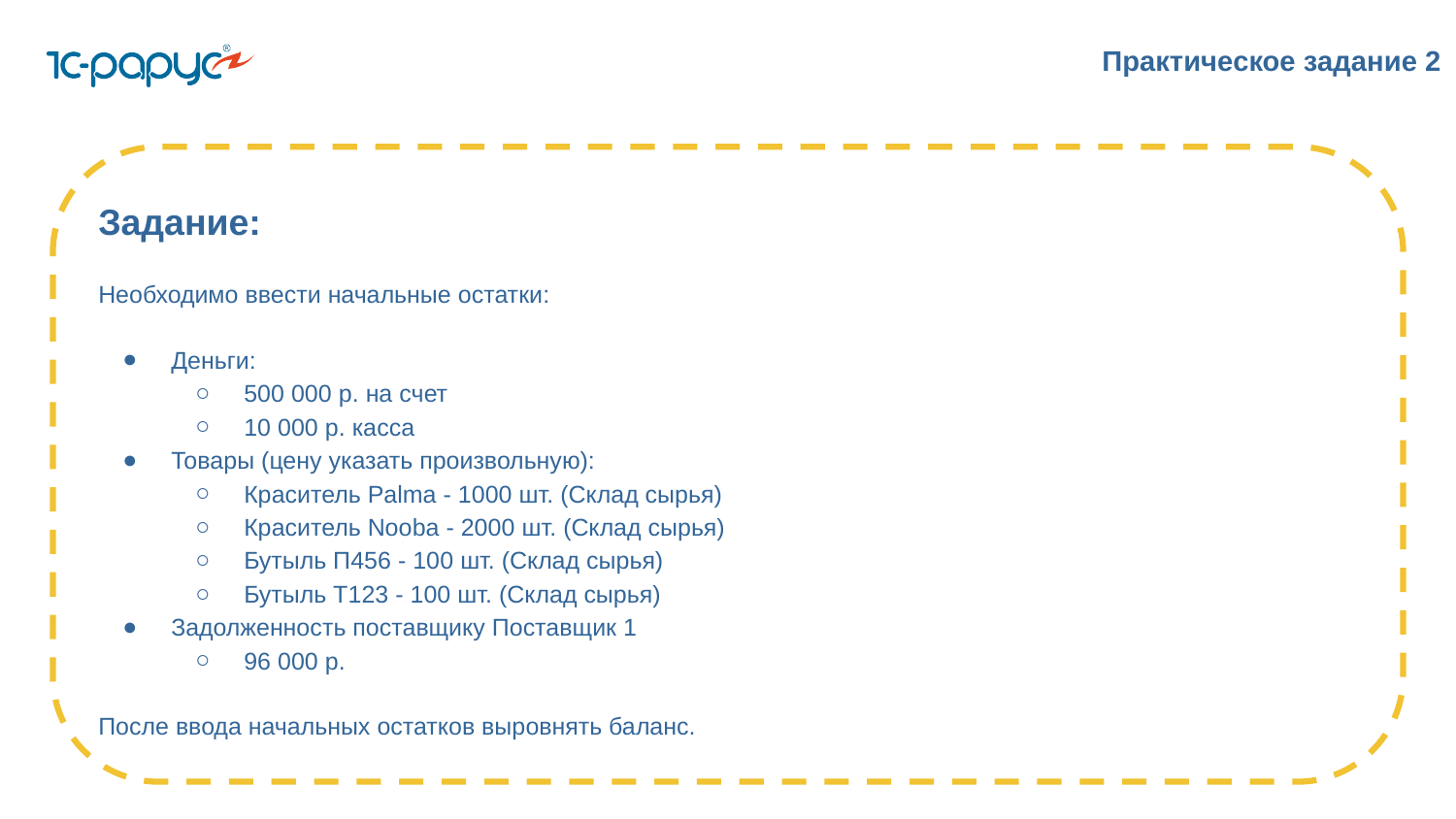

# Практическое задание 2
Задание:
Необходимо ввести начальные остатки:
Деньги:
500 000 р. на счет
10 000 р. касса
Товары (цену указать произвольную):
Краситель Palma - 1000 шт. (Склад сырья)
Краситель Nooba - 2000 шт. (Склад сырья)
Бутыль П456 - 100 шт. (Склад сырья)
Бутыль Т123 - 100 шт. (Склад сырья)
Задолженность поставщику Поставщик 1
96 000 р.
После ввода начальных остатков выровнять баланс.